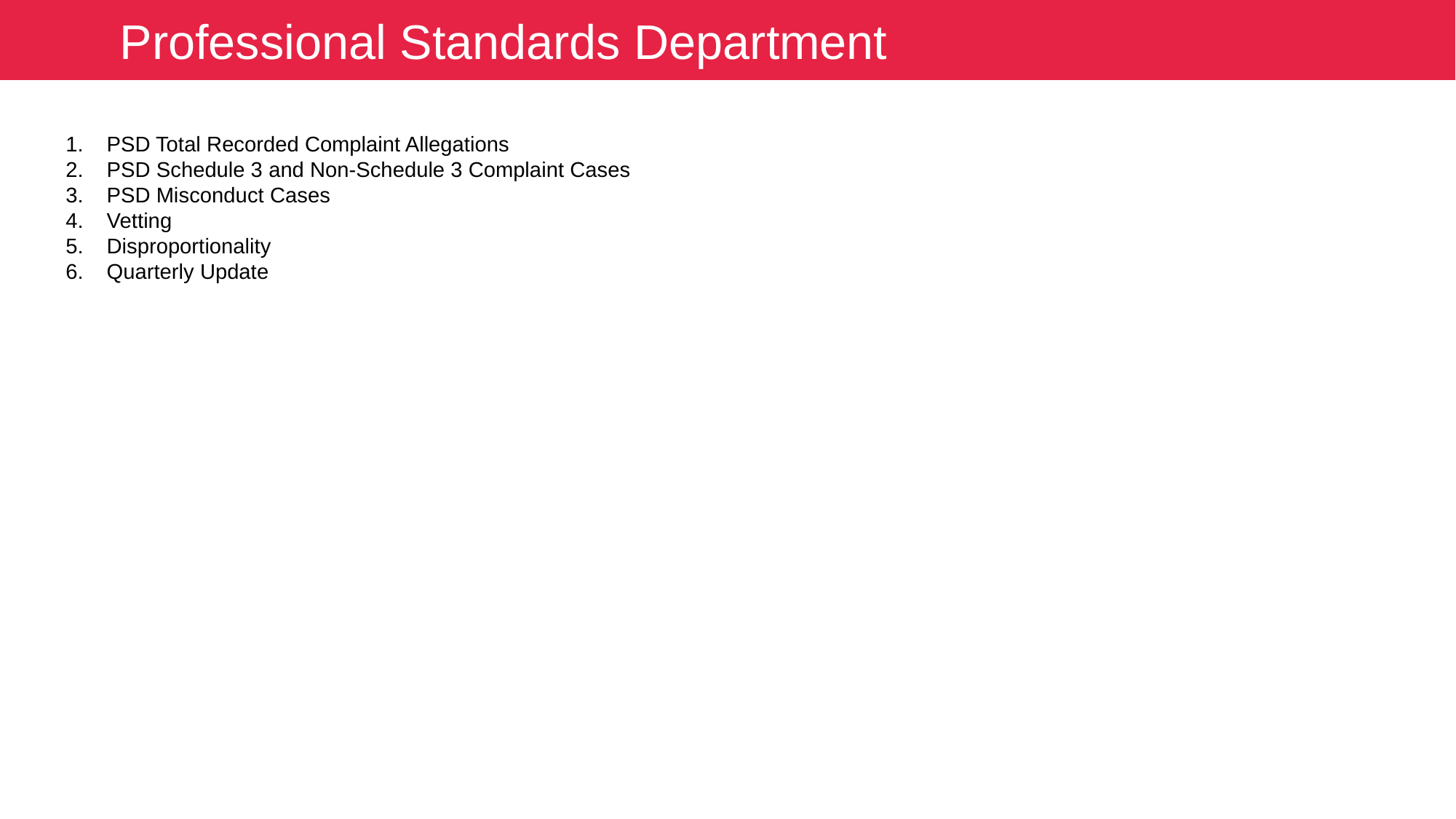

Professional Standards Department
PSD Total Recorded Complaint Allegations
PSD Schedule 3 and Non-Schedule 3 Complaint Cases
PSD Misconduct Cases
Vetting
Disproportionality
Quarterly Update